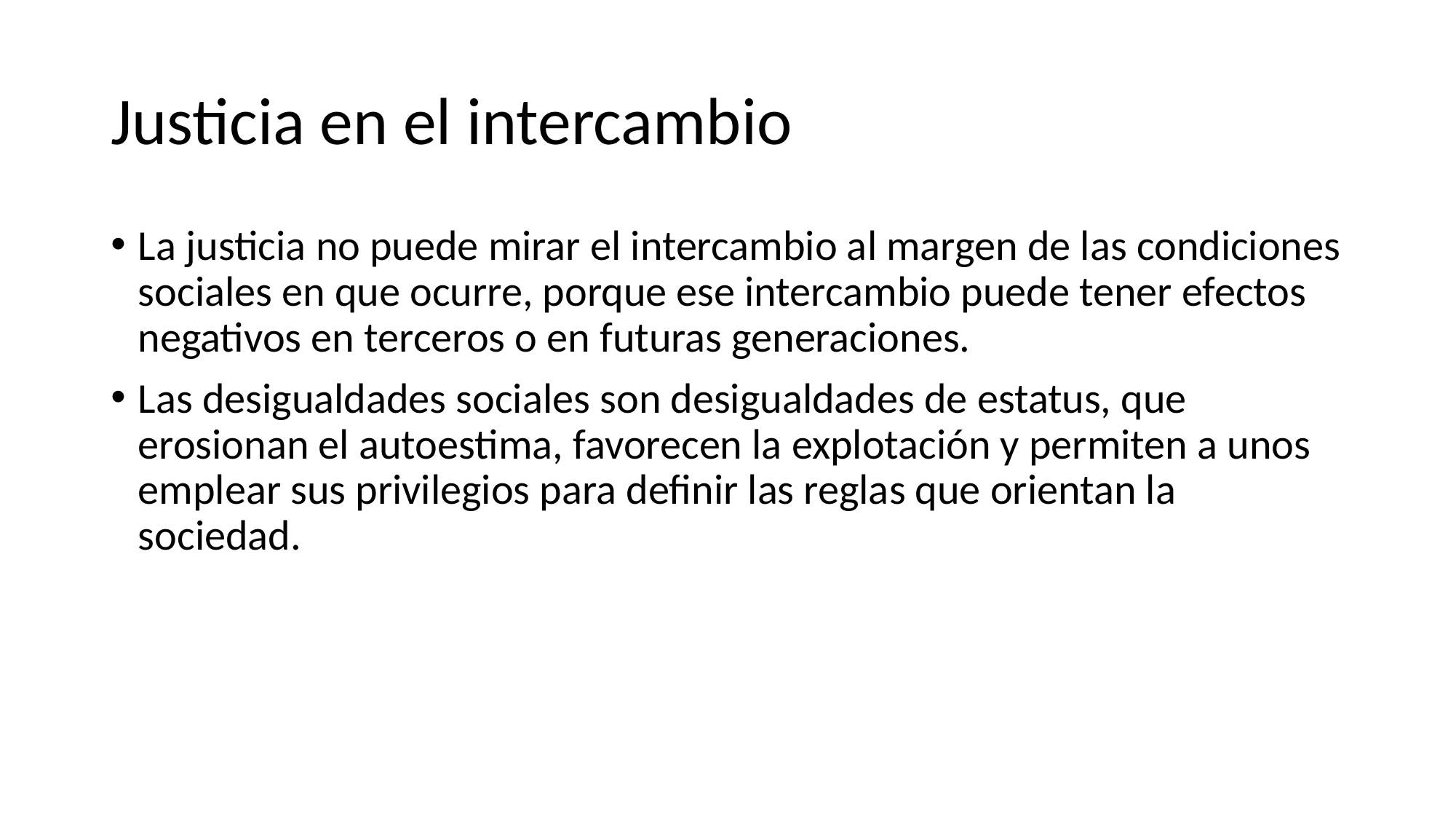

# Justicia en el intercambio
La justicia no puede mirar el intercambio al margen de las condiciones sociales en que ocurre, porque ese intercambio puede tener efectos negativos en terceros o en futuras generaciones.
Las desigualdades sociales son desigualdades de estatus, que erosionan el autoestima, favorecen la explotación y permiten a unos emplear sus privilegios para definir las reglas que orientan la sociedad.